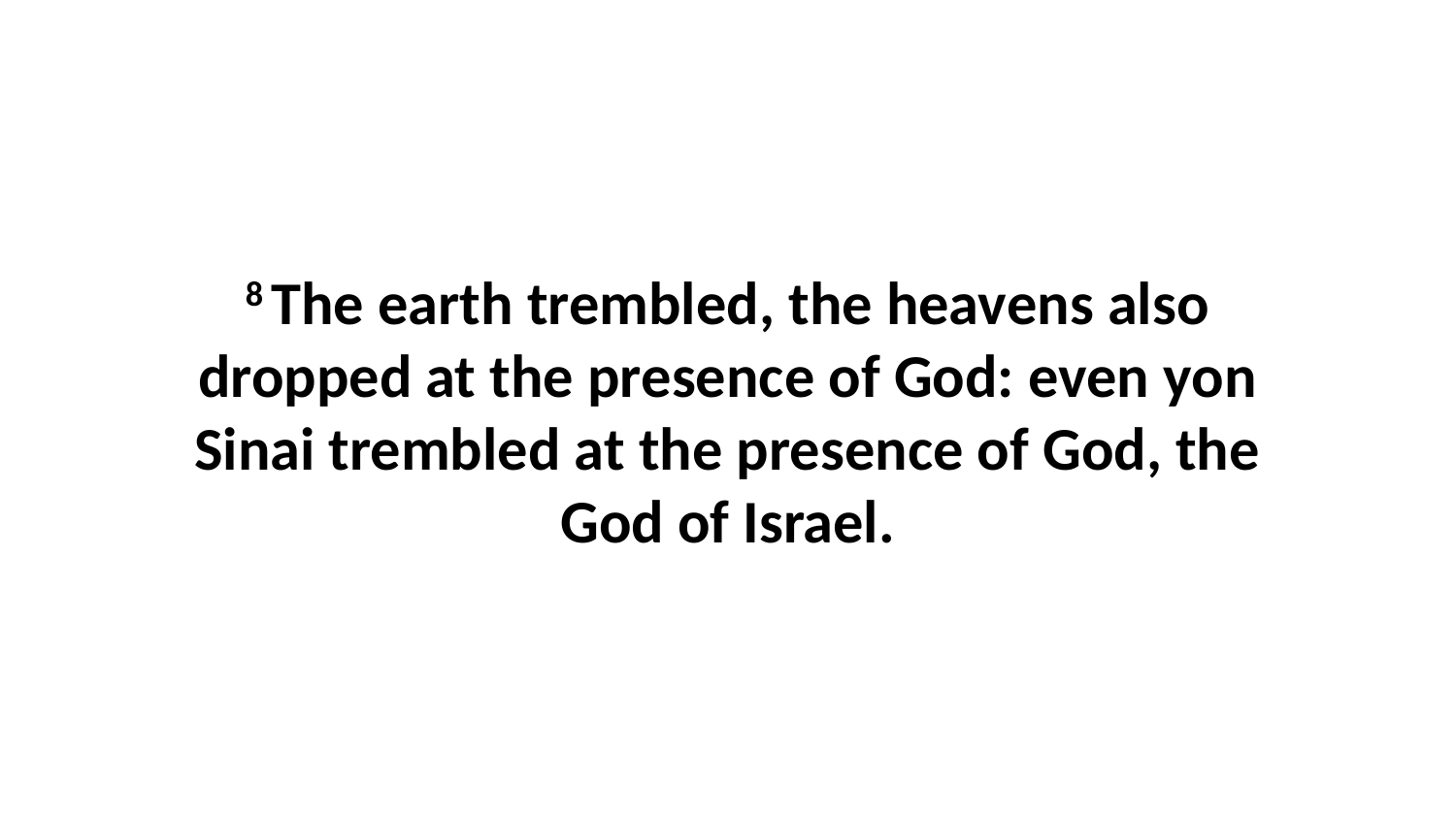

8 The earth trembled, the heavens also dropped at the presence of God: even yon Sinai trembled at the presence of God, the God of Israel.